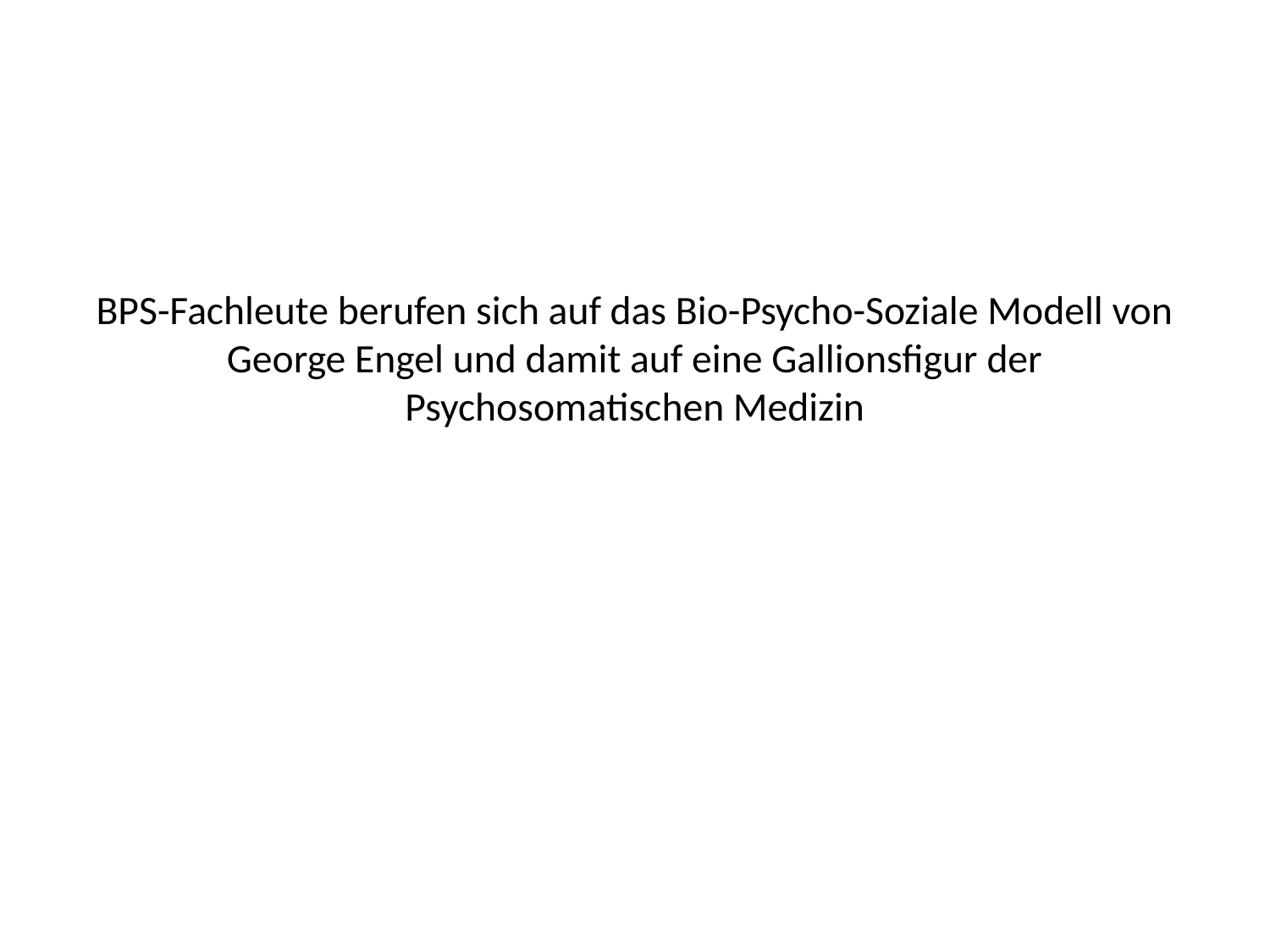

# BPS-Fachleute berufen sich auf das Bio-Psycho-Soziale Modell von George Engel und damit auf eine Gallionsfigur der Psychosomatischen Medizin